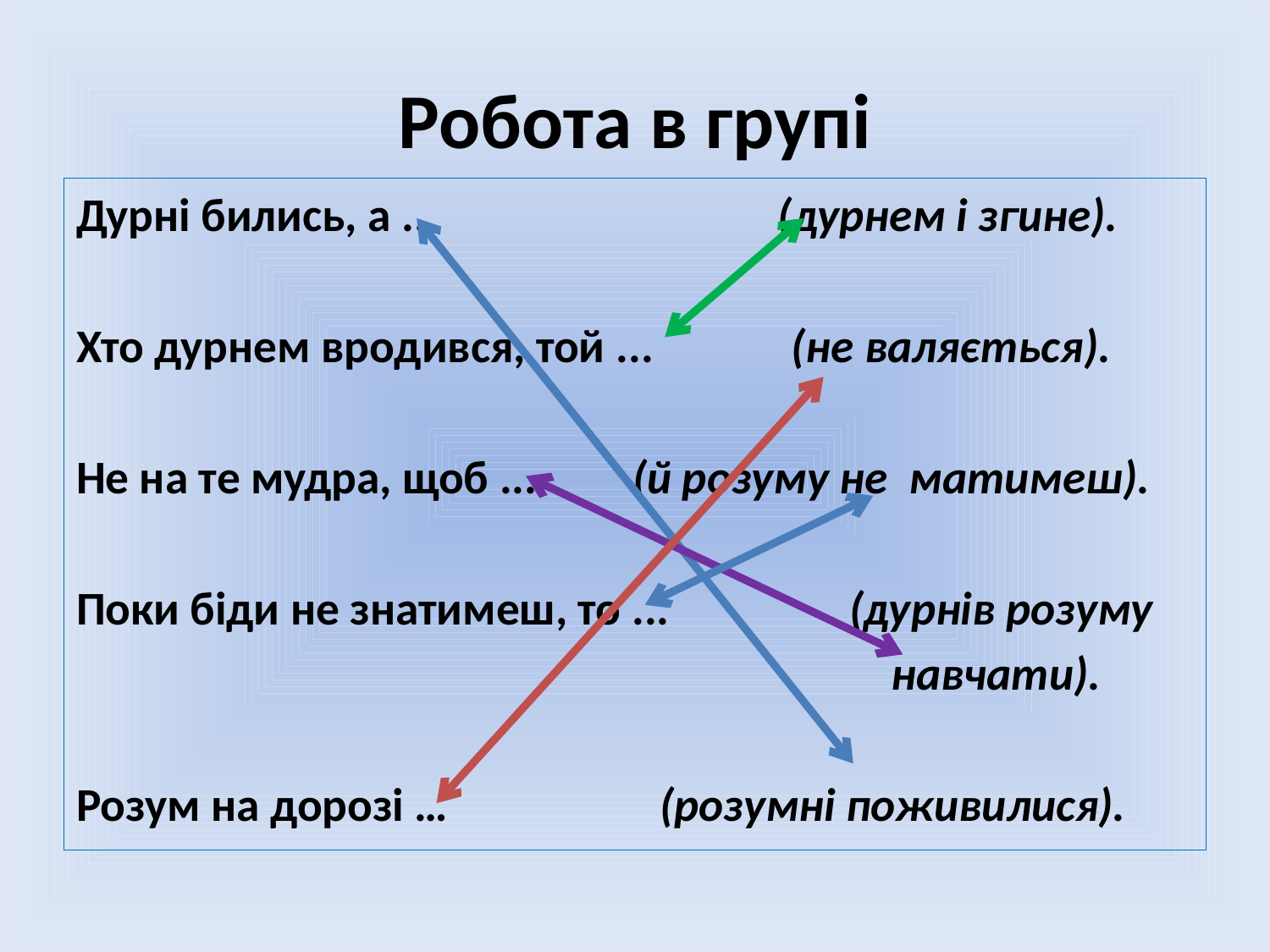

# Робота в групі
Дурні бились, а ...                                (дурнем і згине).

Хто дурнем вродився, той ...             (не валяється).

Не на те мудра, щоб ...         (й розуму не  матимеш).

Поки біди не знатимеш, то ...                 (дурнів розуму
                                                                             навчати).

Розум на дорозі …                    (розумні поживилися).